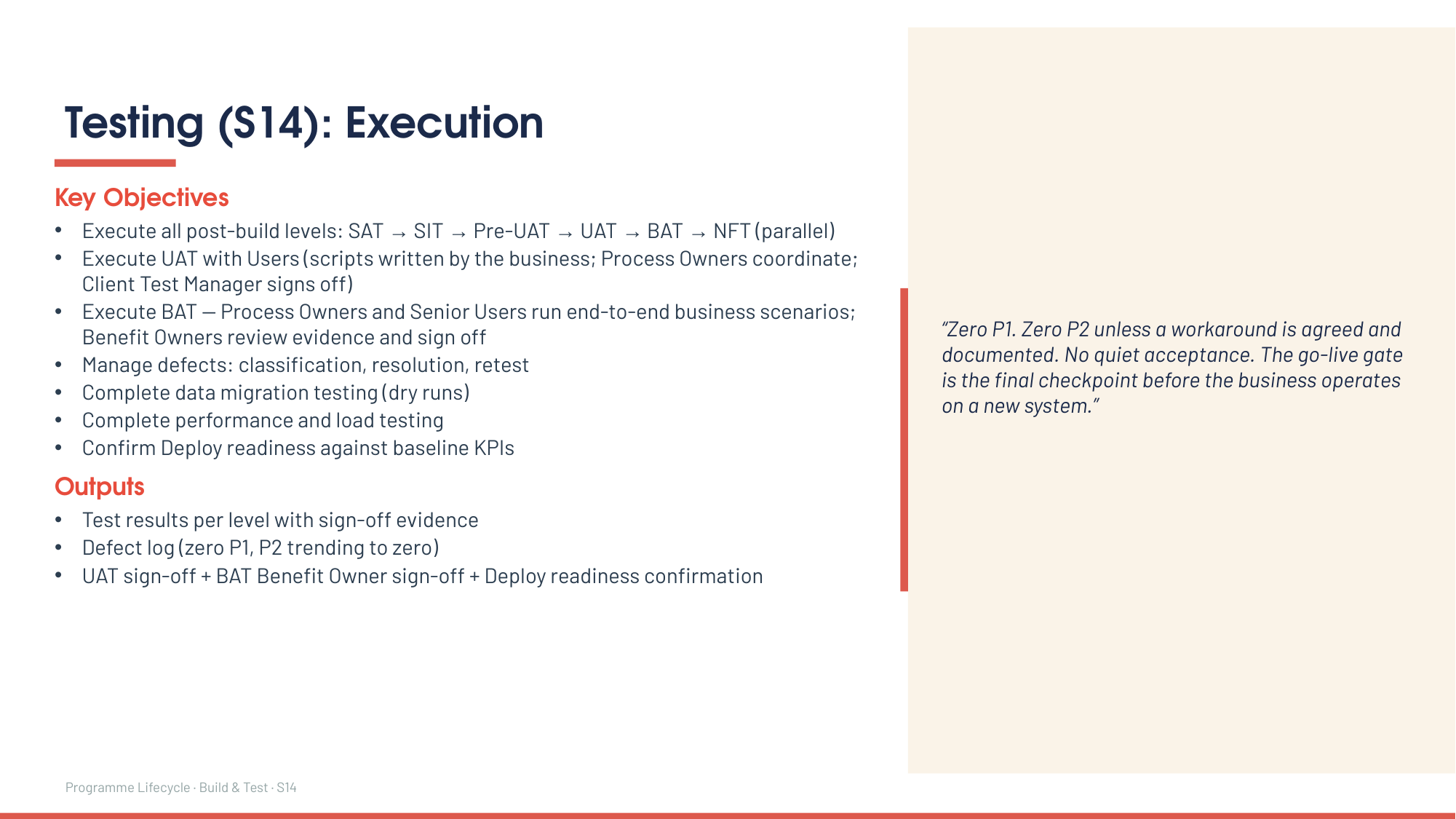

“Zero P1. Zero P2 unless a workaround is agreed and documented. No quiet acceptance. The go-live gate is the final checkpoint before the business operates on a new system.”
Testing (S14): Execution

Key Objectives
Execute all post-build levels: SAT → SIT → Pre-UAT → UAT → BAT → NFT (parallel)
Execute UAT with Users (scripts written by the business; Process Owners coordinate; Client Test Manager signs off)
Execute BAT — Process Owners and Senior Users run end-to-end business scenarios; Benefit Owners review evidence and sign off
Manage defects: classification, resolution, retest
Complete data migration testing (dry runs)
Complete performance and load testing
Confirm Deploy readiness against baseline KPIs
Outputs
Test results per level with sign-off evidence
Defect log (zero P1, P2 trending to zero)
UAT sign-off + BAT Benefit Owner sign-off + Deploy readiness confirmation

Programme Lifecycle · Build & Test · S14